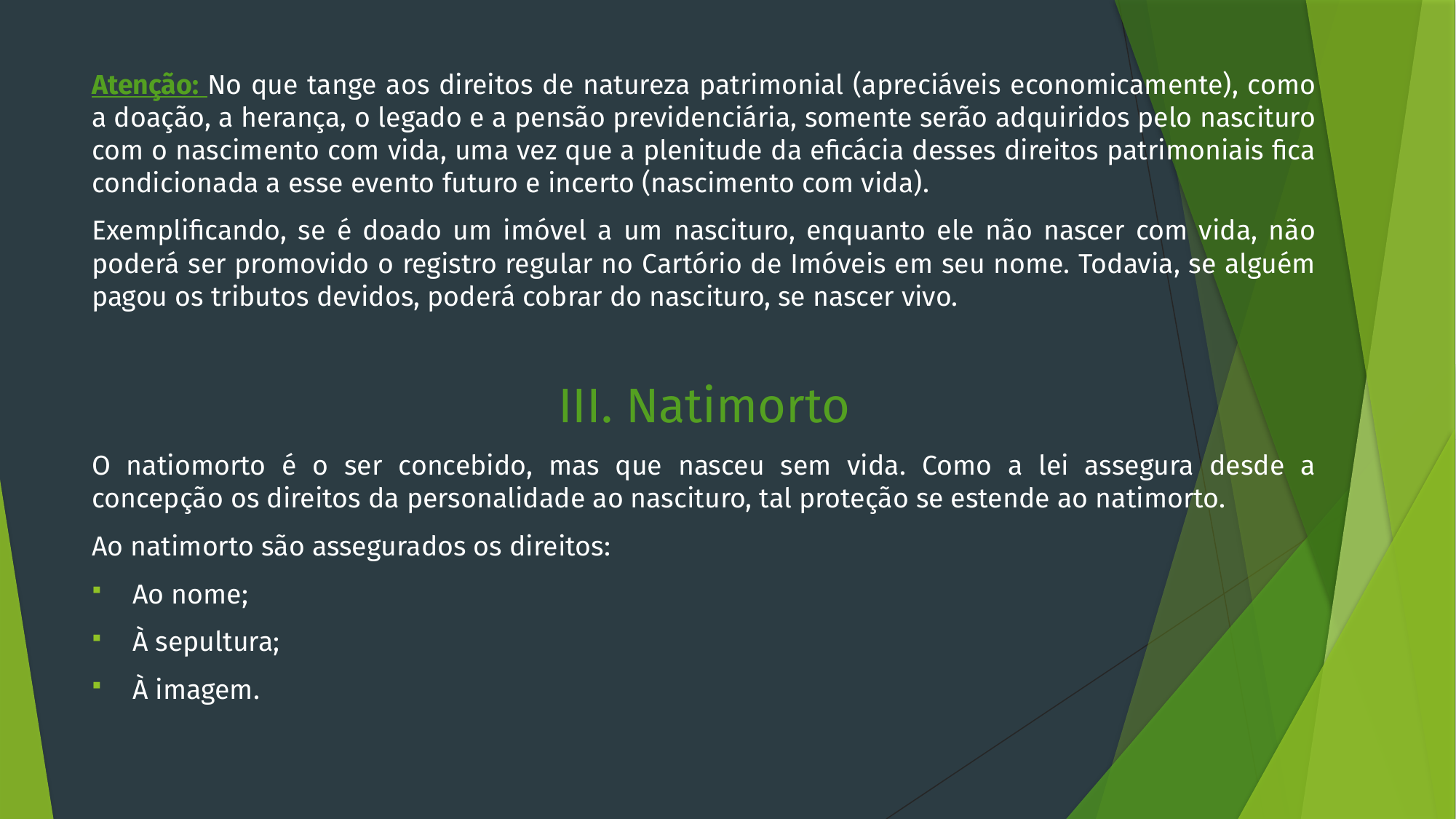

Atenção: No que tange aos direitos de natureza patrimonial (apreciáveis economicamente), como a doação, a herança, o legado e a pensão previdenciária, somente serão adquiridos pelo nascituro com o nascimento com vida, uma vez que a plenitude da eficácia desses direitos patrimoniais fica condicionada a esse evento futuro e incerto (nascimento com vida).
Exemplificando, se é doado um imóvel a um nascituro, enquanto ele não nascer com vida, não poderá ser promovido o registro regular no Cartório de Imóveis em seu nome. Todavia, se alguém pagou os tributos devidos, poderá cobrar do nascituro, se nascer vivo.

III. Natimorto
O natiomorto é o ser concebido, mas que nasceu sem vida. Como a lei assegura desde a concepção os direitos da personalidade ao nascituro, tal proteção se estende ao natimorto.
Ao natimorto são assegurados os direitos:
Ao nome;
À sepultura;
À imagem.